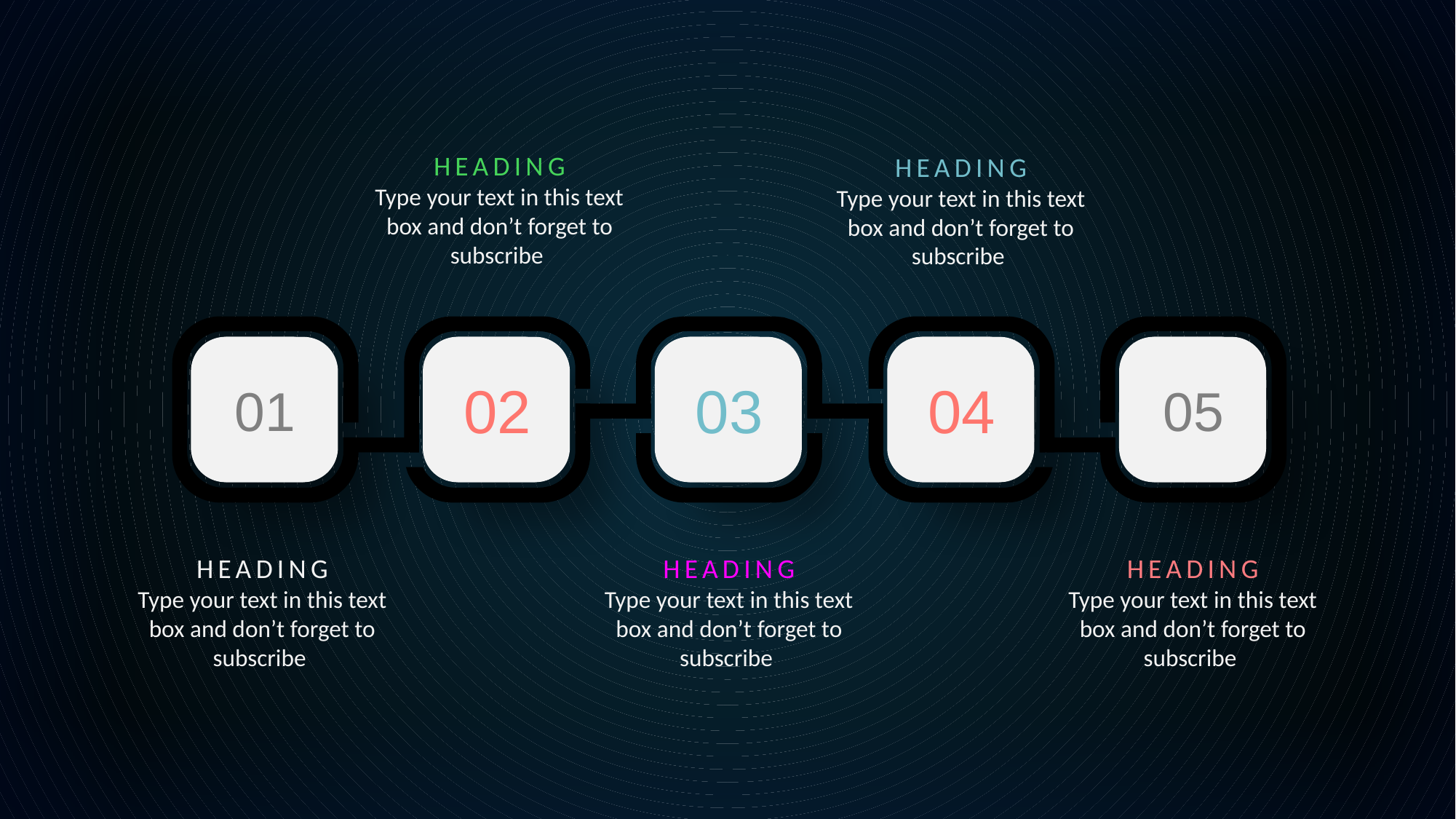

HEADING
Type your text in this text box and don’t forget to subscribe
HEADING
Type your text in this text box and don’t forget to subscribe

02
03
04
01
05

HEADING
Type your text in this text box and don’t forget to subscribe
HEADING
Type your text in this text box and don’t forget to subscribe
HEADING
Type your text in this text box and don’t forget to subscribe